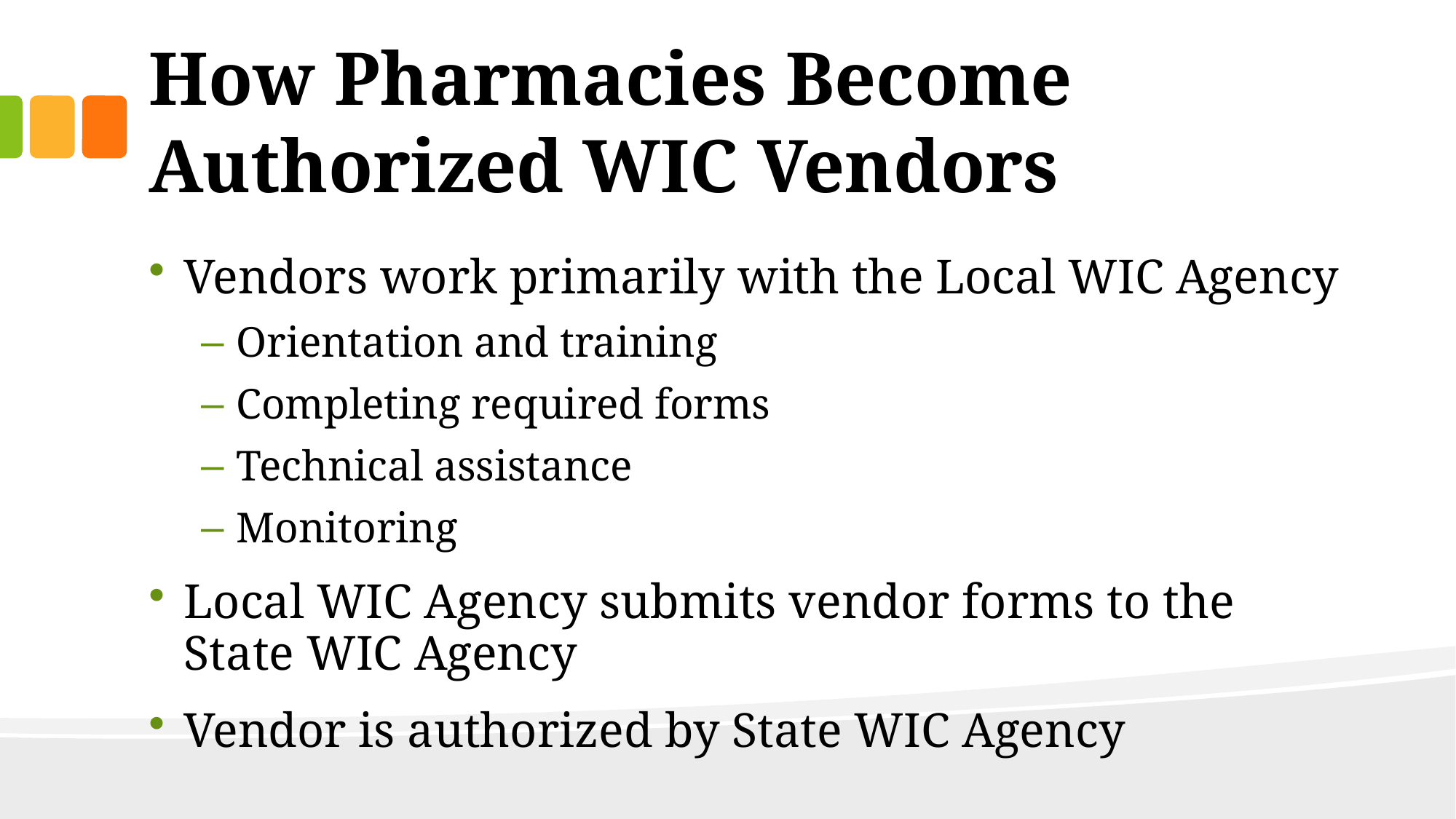

# How Pharmacies Become Authorized WIC Vendors
Vendors work primarily with the Local WIC Agency
Orientation and training
Completing required forms
Technical assistance
Monitoring
Local WIC Agency submits vendor forms to the State WIC Agency
Vendor is authorized by State WIC Agency